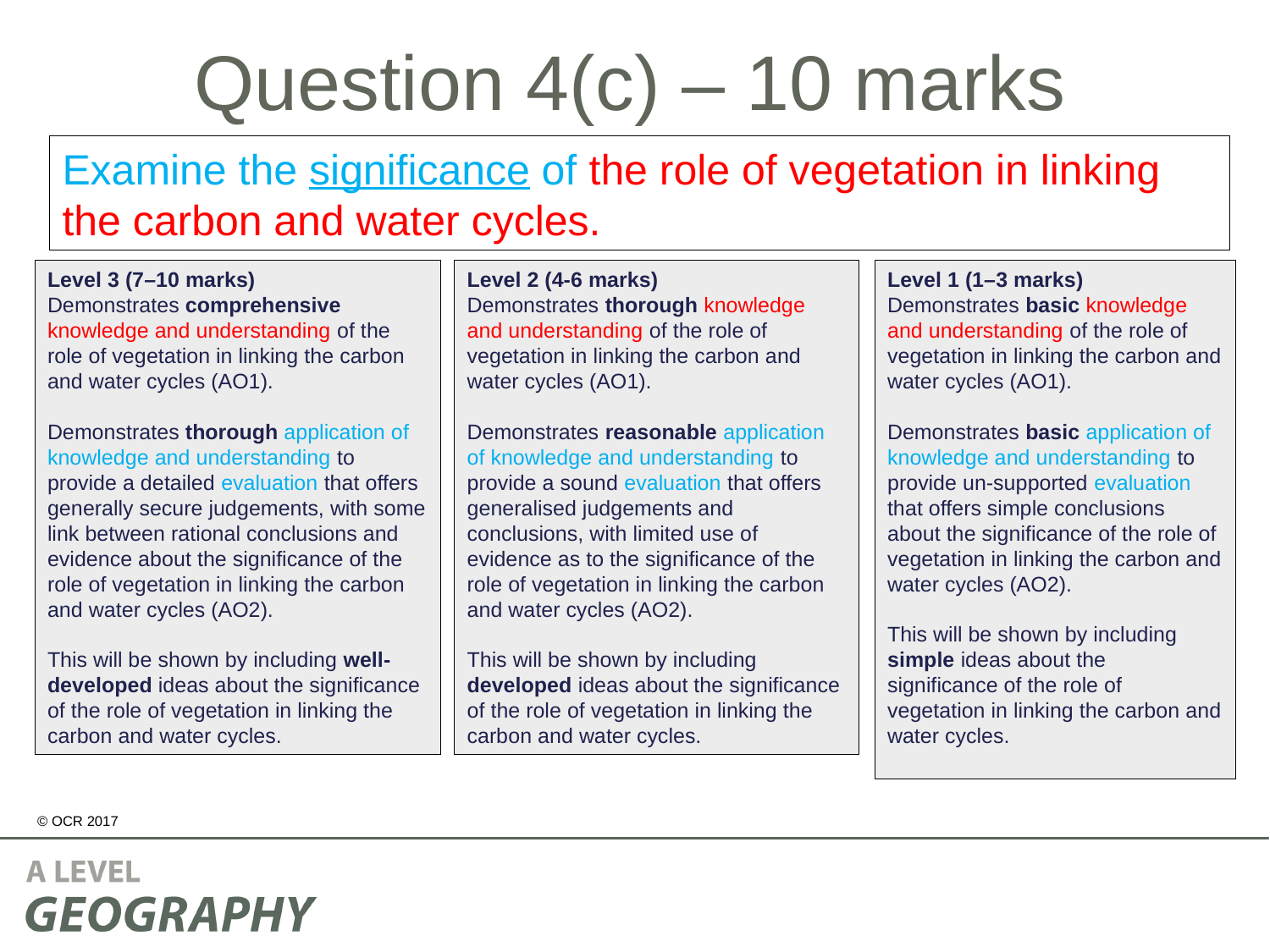

# Question 4(c) – 10 marks
Examine the significance of the role of vegetation in linking the carbon and water cycles.
Level 3 (7–10 marks)
Demonstrates comprehensive knowledge and understanding of the role of vegetation in linking the carbon and water cycles (AO1).

Demonstrates thorough application of knowledge and understanding to provide a detailed evaluation that offers generally secure judgements, with some link between rational conclusions and evidence about the significance of the role of vegetation in linking the carbon and water cycles (AO2).

This will be shown by including well-developed ideas about the significance of the role of vegetation in linking the carbon and water cycles.
Level 2 (4-6 marks)
Demonstrates thorough knowledge and understanding of the role of vegetation in linking the carbon and water cycles (AO1).

Demonstrates reasonable application of knowledge and understanding to provide a sound evaluation that offers generalised judgements and conclusions, with limited use of evidence as to the significance of the role of vegetation in linking the carbon and water cycles (AO2).

This will be shown by including developed ideas about the significance of the role of vegetation in linking the carbon and water cycles.
Level 1 (1–3 marks)
Demonstrates basic knowledge and understanding of the role of vegetation in linking the carbon and water cycles (AO1).

Demonstrates basic application of knowledge and understanding to provide un-supported evaluation that offers simple conclusions about the significance of the role of vegetation in linking the carbon and water cycles (AO2).

This will be shown by including simple ideas about the significance of the role of vegetation in linking the carbon and water cycles.